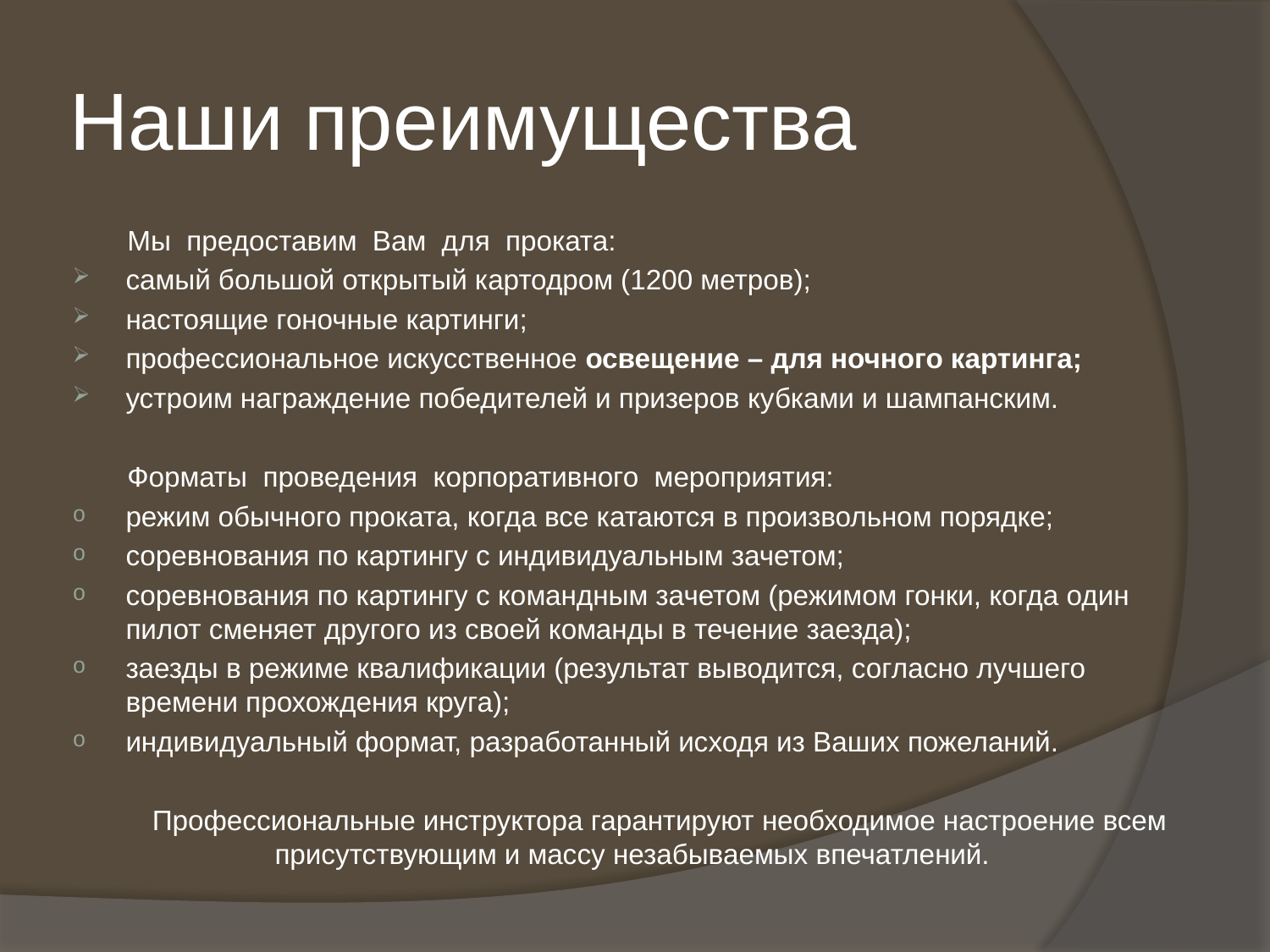

# Наши преимущества
       Мы  предоставим  Вам  для  проката:
самый большой открытый картодром (1200 метров);
настоящие гоночные картинги;
профессиональное искусственное освещение – для ночного картинга;
устроим награждение победителей и призеров кубками и шампанским.

       Форматы  проведения  корпоративного  мероприятия:
режим обычного проката, когда все катаются в произвольном порядке;
соревнования по картингу с индивидуальным зачетом;
соревнования по картингу с командным зачетом (режимом гонки, когда один пилот сменяет другого из своей команды в течение заезда);
заезды в режиме квалификации (результат выводится, согласно лучшего времени прохождения круга);
индивидуальный формат, разработанный исходя из Ваших пожеланий.

       Профессиональные инструктора гарантируют необходимое настроение всем присутствующим и массу незабываемых впечатлений.